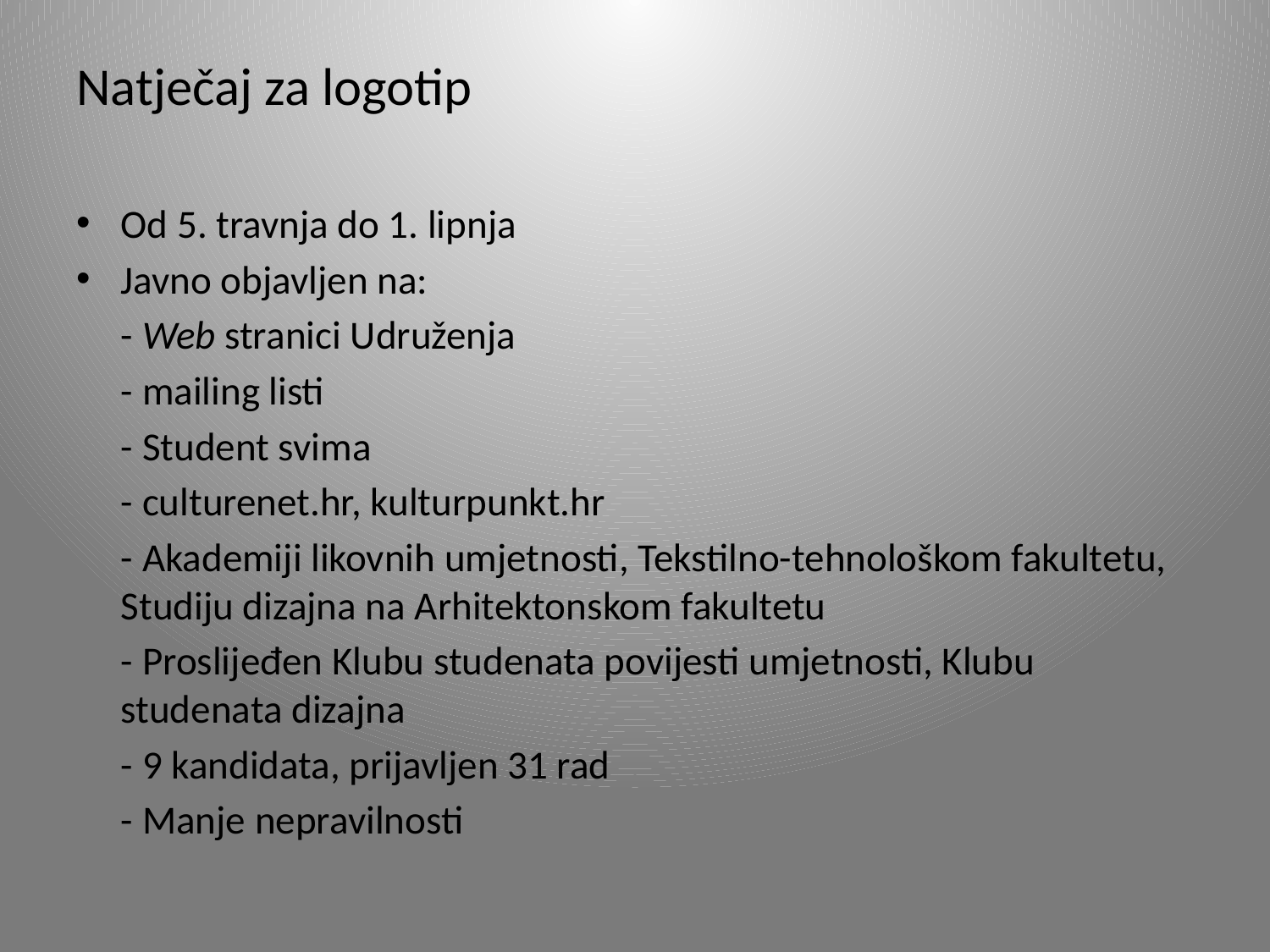

Natječaj za logotip

Od 5. travnja do 1. lipnja
Javno objavljen na:
	- Web stranici Udruženja
	- mailing listi
	- Student svima
	- culturenet.hr, kulturpunkt.hr
	- Akademiji likovnih umjetnosti, Tekstilno-tehnološkom fakultetu, Studiju dizajna na Arhitektonskom fakultetu
	- Proslijeđen Klubu studenata povijesti umjetnosti, Klubu studenata dizajna
	- 9 kandidata, prijavljen 31 rad
	- Manje nepravilnosti